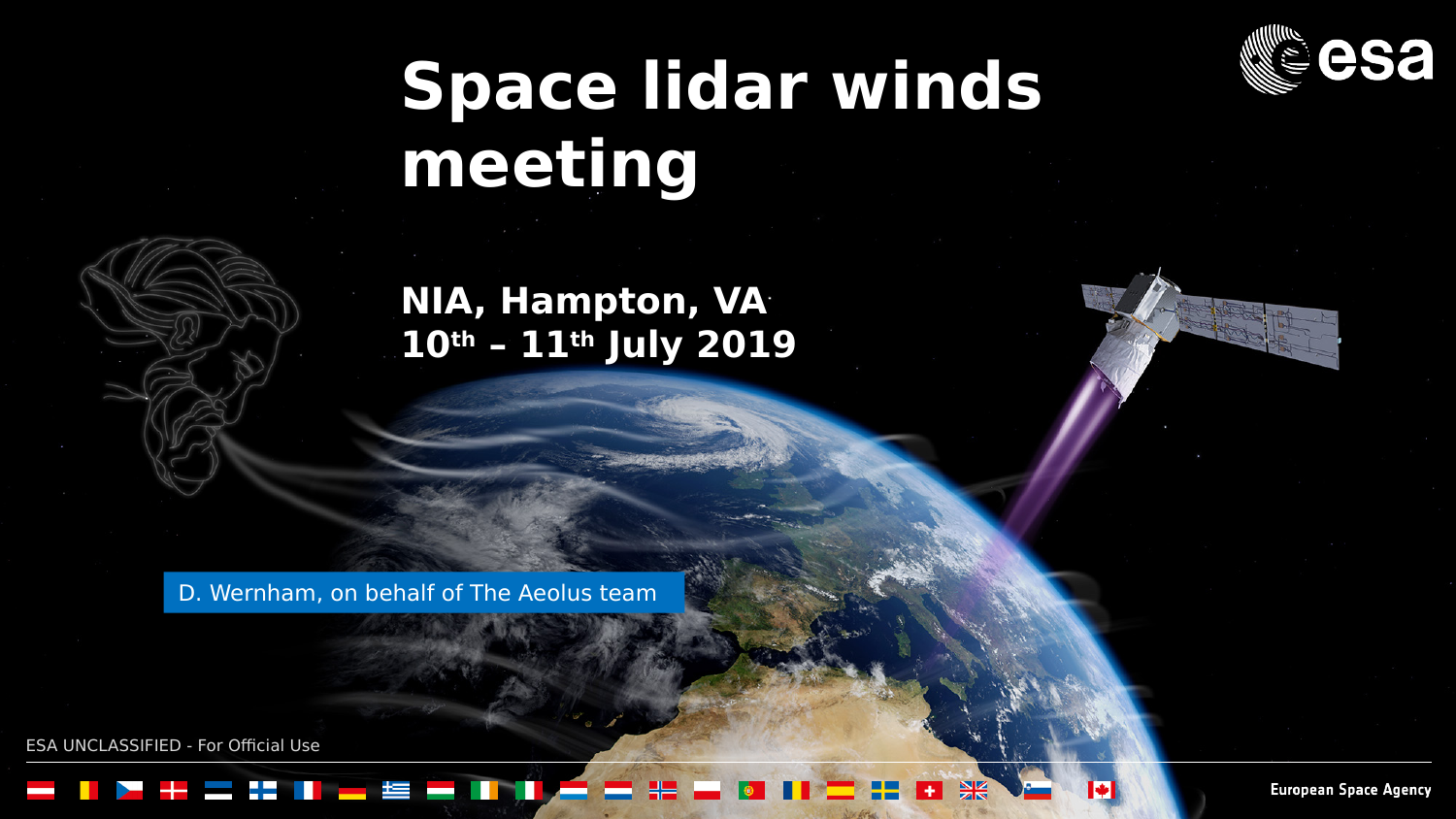

Space lidar winds meeting

NIA, Hampton, VA
10th – 11th July 2019
D. Wernham, on behalf of The Aeolus team